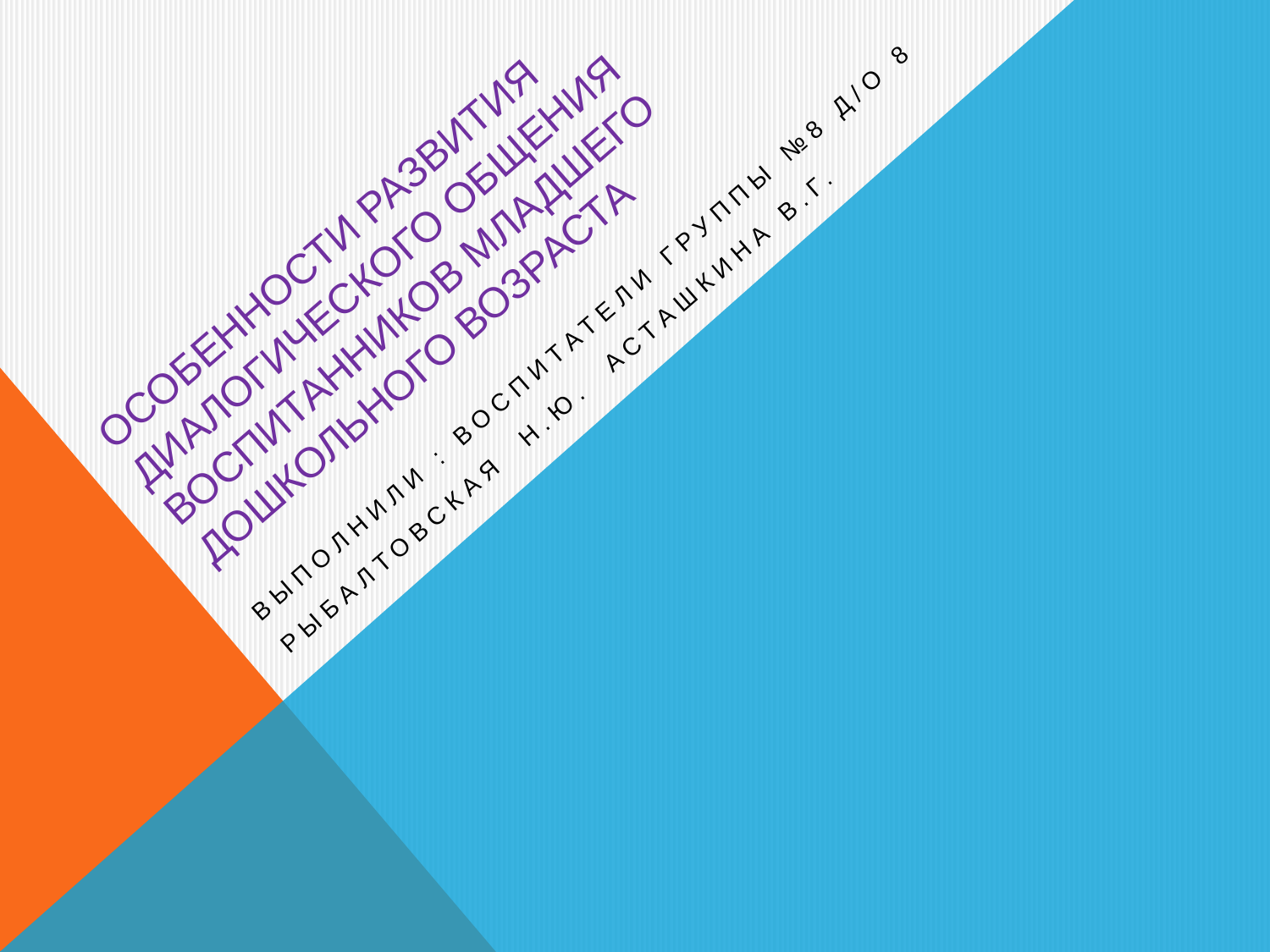

# особенности развития диалогического общения воспитанников младшего дошкольного возраста
Выполнили : воспитатели группы №8 Д/o 8
Рыбалтовская  Н.Ю.  Асташкина В.Г.